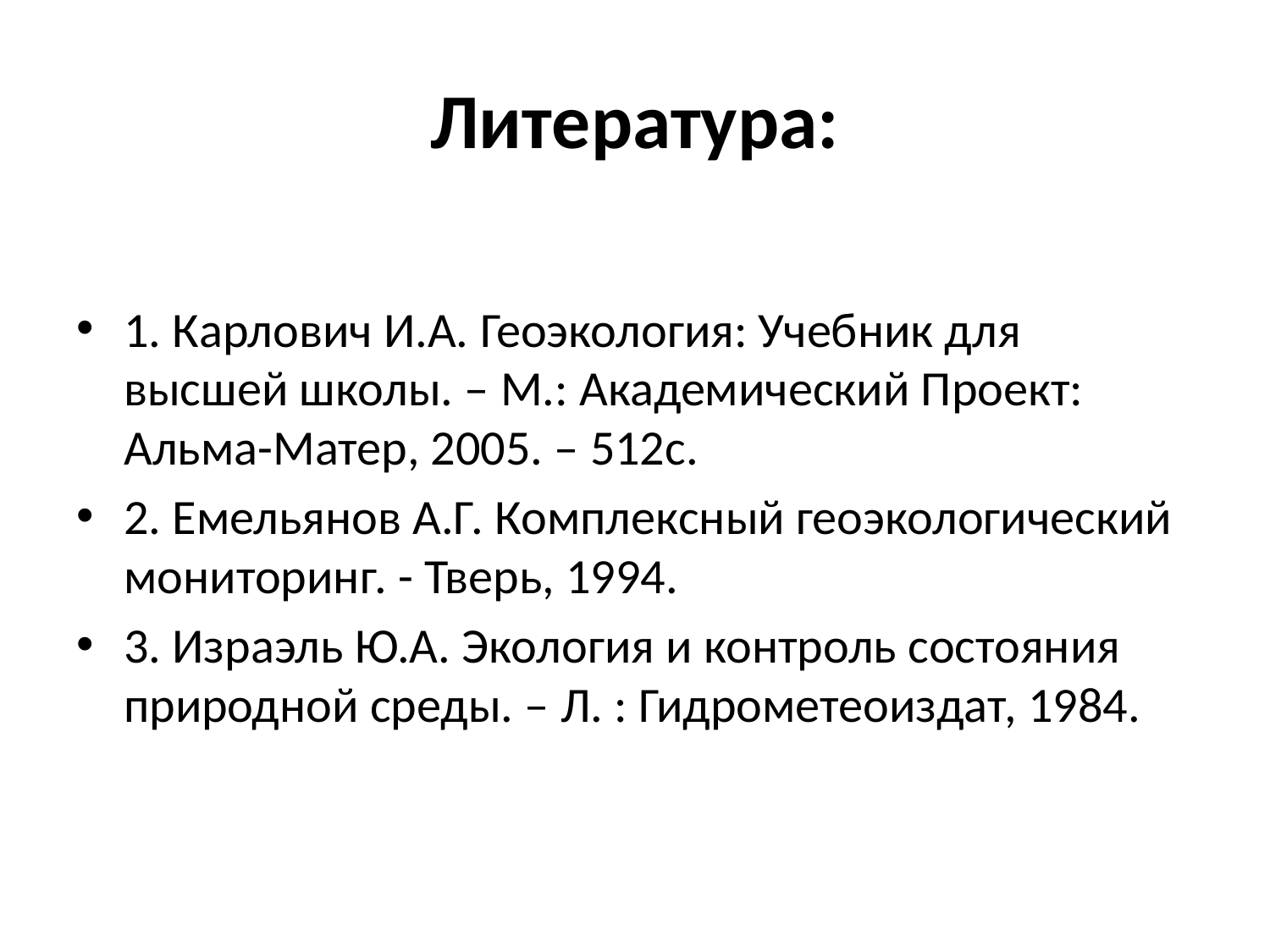

# Литература:

1. Карлович И.А. Геоэкология: Учебник для высшей школы. – М.: Академический Проект: Альма-Матер, 2005. – 512с.
2. Емельянов А.Г. Комплексный геоэкологический мониторинг. - Тверь, 1994.
3. Израэль Ю.А. Экология и контроль состояния природной среды. – Л. : Гидрометеоиздат, 1984.